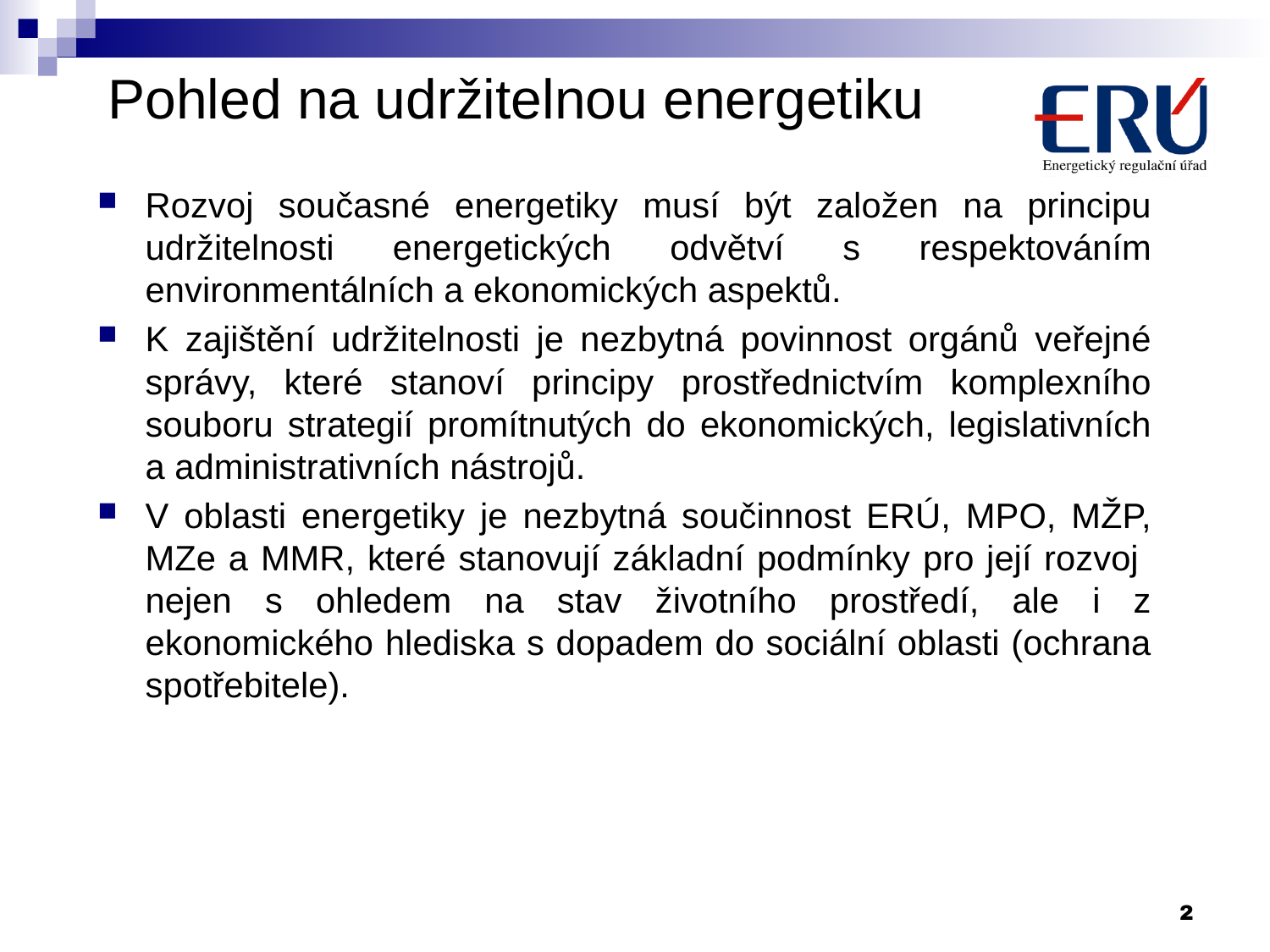

# Pohled na udržitelnou energetiku
Rozvoj současné energetiky musí být založen na principu udržitelnosti energetických odvětví s respektováním environmentálních a ekonomických aspektů.
K zajištění udržitelnosti je nezbytná povinnost orgánů veřejné správy, které stanoví principy prostřednictvím komplexního souboru strategií promítnutých do ekonomických, legislativních a administrativních nástrojů.
V oblasti energetiky je nezbytná součinnost ERÚ, MPO, MŽP, MZe a MMR, které stanovují základní podmínky pro její rozvoj  nejen s ohledem na stav životního prostředí, ale i z ekonomického hlediska s dopadem do sociální oblasti (ochrana spotřebitele).

2